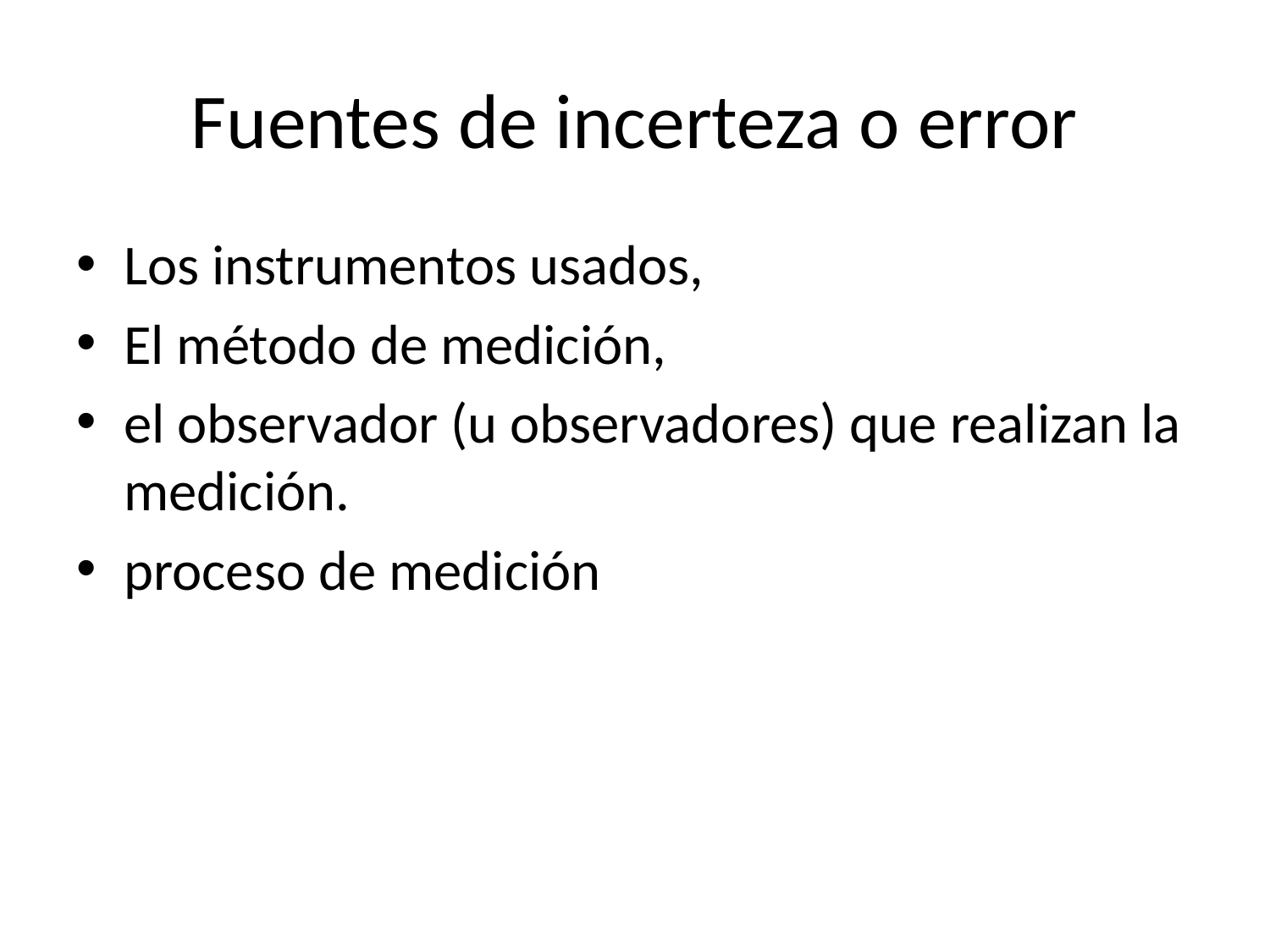

# Fuentes de incerteza o error
Los instrumentos usados,
El método de medición,
el observador (u observadores) que realizan la medición.
proceso de medición